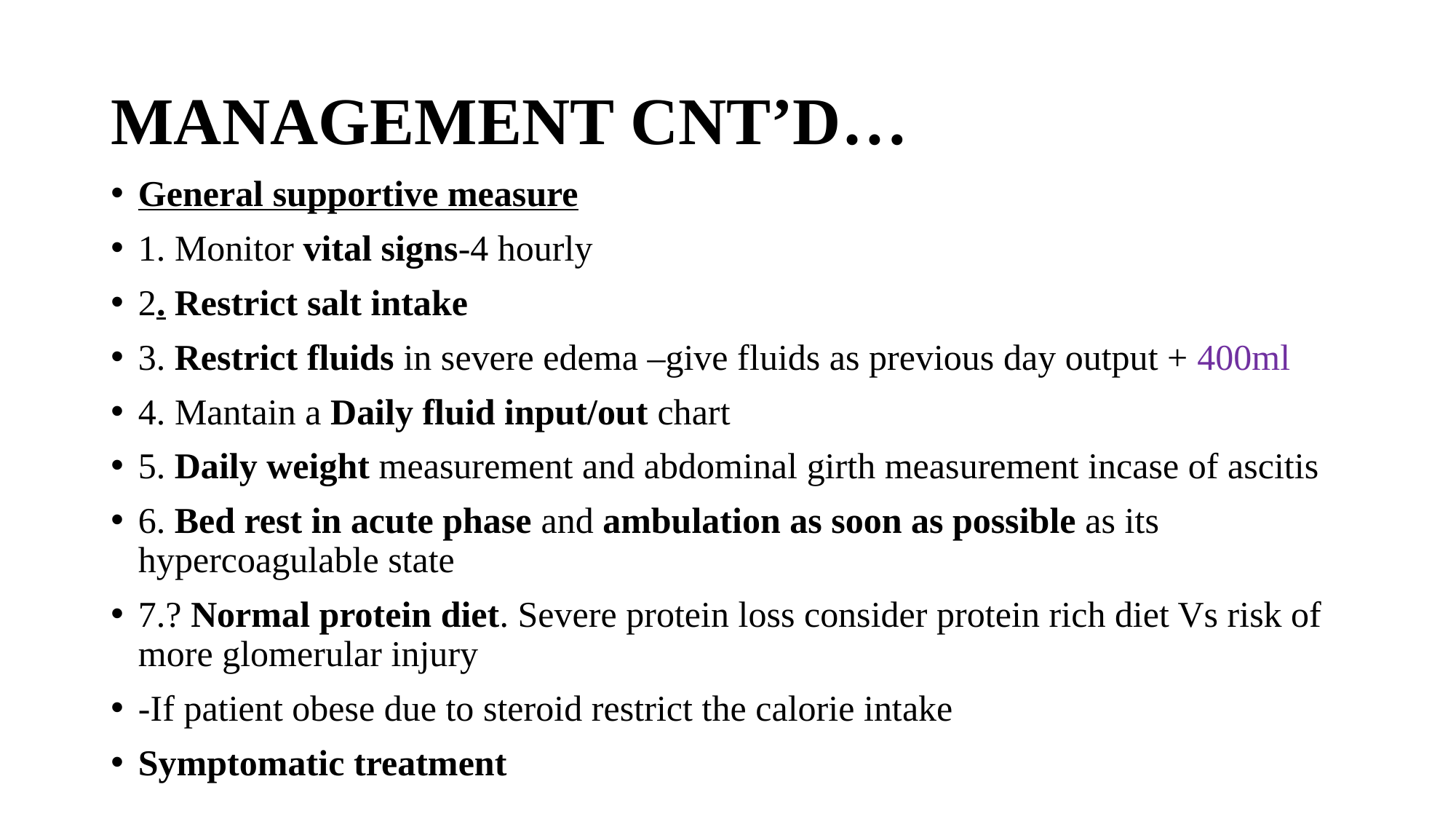

# MANAGEMENT CNT’D…
General supportive measure
1. Monitor vital signs-4 hourly
2. Restrict salt intake
3. Restrict fluids in severe edema –give fluids as previous day output + 400ml
4. Mantain a Daily fluid input/out chart
5. Daily weight measurement and abdominal girth measurement incase of ascitis
6. Bed rest in acute phase and ambulation as soon as possible as its hypercoagulable state
7.? Normal protein diet. Severe protein loss consider protein rich diet Vs risk of more glomerular injury
-If patient obese due to steroid restrict the calorie intake
Symptomatic treatment